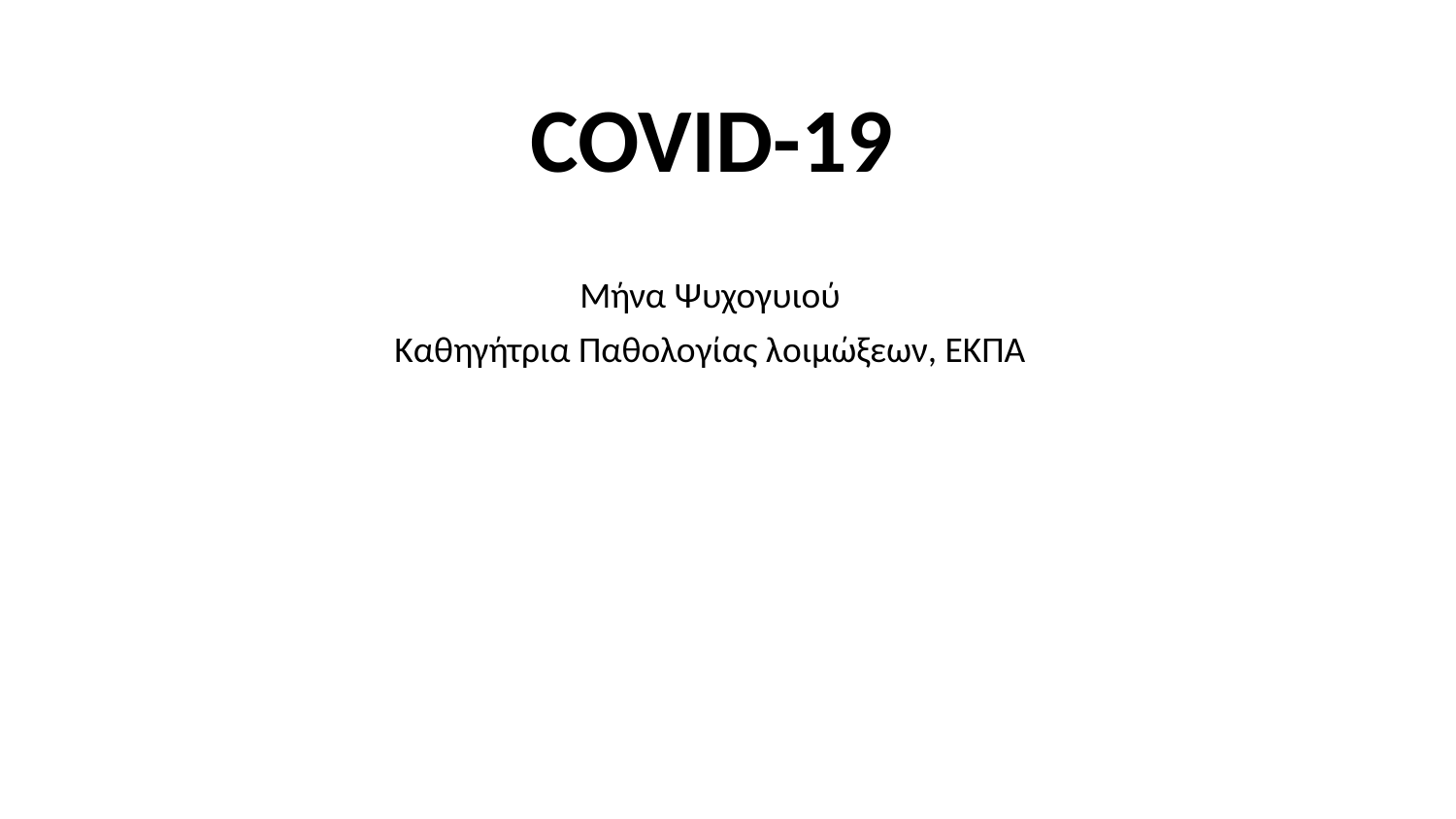

# COVID-19
Mήνα Ψυχογυιού
Καθηγήτρια Παθολογίας λοιμώξεων, ΕΚΠΑ